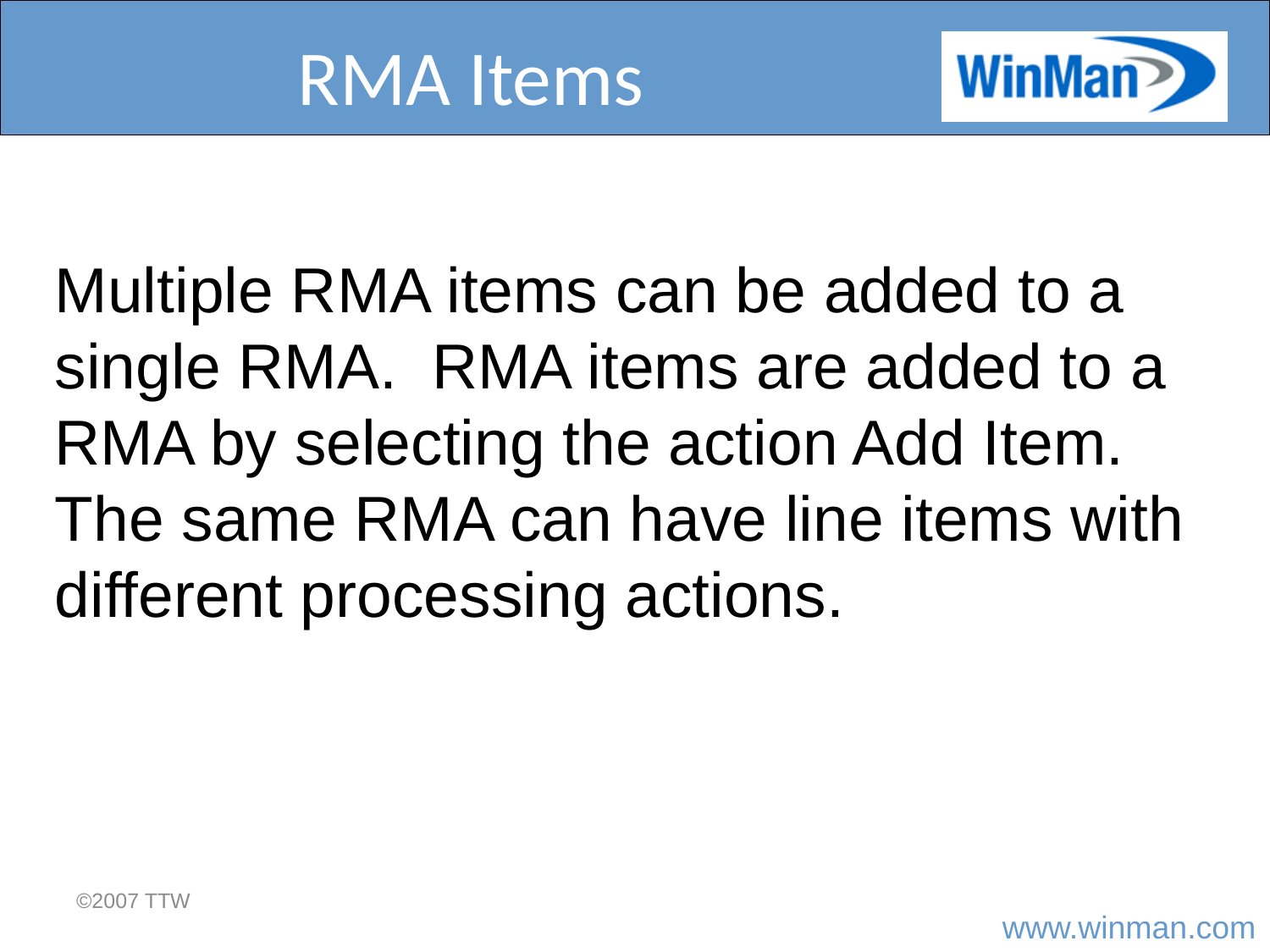

# RMA Items
Multiple RMA items can be added to a single RMA.  RMA items are added to a RMA by selecting the action Add Item.  The same RMA can have line items with different processing actions.
©2007 TTW